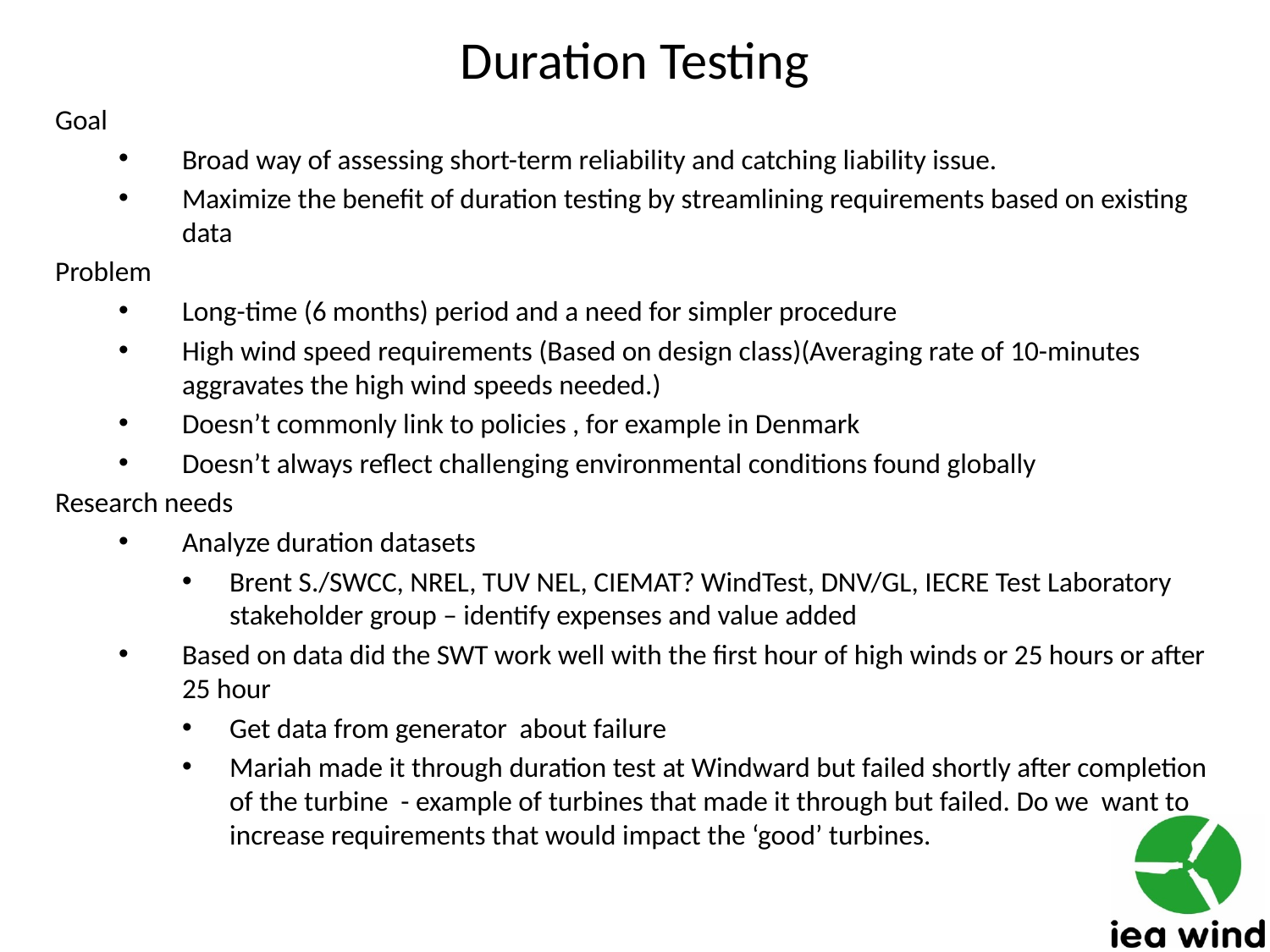

# Duration Testing
Goal
Broad way of assessing short-term reliability and catching liability issue.
Maximize the benefit of duration testing by streamlining requirements based on existing data
Problem
Long-time (6 months) period and a need for simpler procedure
High wind speed requirements (Based on design class)(Averaging rate of 10-minutes aggravates the high wind speeds needed.)
Doesn’t commonly link to policies , for example in Denmark
Doesn’t always reflect challenging environmental conditions found globally
Research needs
Analyze duration datasets
Brent S./SWCC, NREL, TUV NEL, CIEMAT? WindTest, DNV/GL, IECRE Test Laboratory stakeholder group – identify expenses and value added
Based on data did the SWT work well with the first hour of high winds or 25 hours or after 25 hour
Get data from generator  about failure
Mariah made it through duration test at Windward but failed shortly after completion of the turbine  - example of turbines that made it through but failed. Do we  want to increase requirements that would impact the ‘good’ turbines.